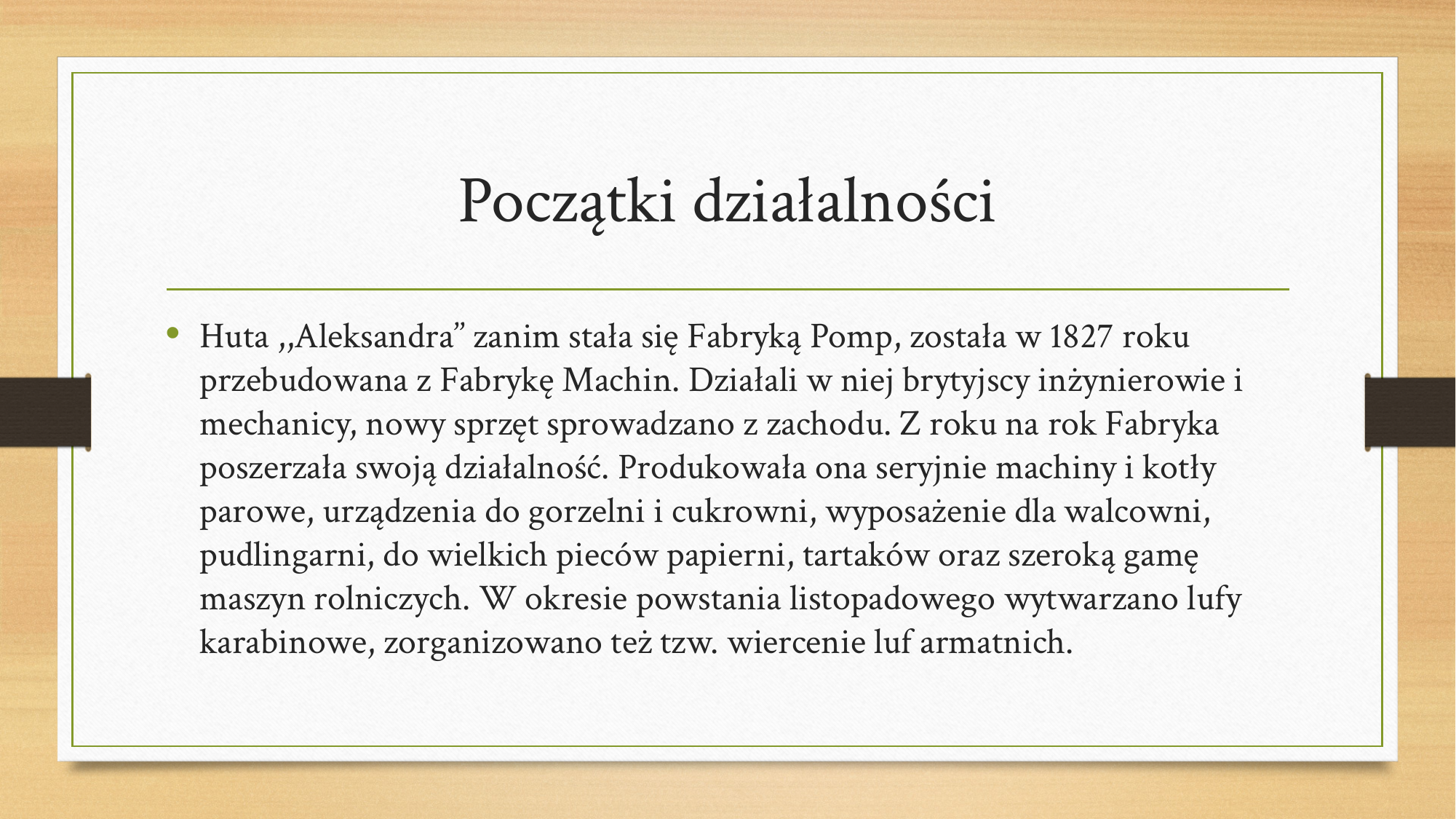

# Początki działalności
Huta ,,Aleksandra’’ zanim stała się Fabryką Pomp, została w 1827 roku przebudowana z Fabrykę Machin. Działali w niej brytyjscy inżynierowie i mechanicy, nowy sprzęt sprowadzano z zachodu. Z roku na rok Fabryka poszerzała swoją działalność. Produkowała ona seryjnie machiny i kotły parowe, urządzenia do gorzelni i cukrowni, wyposażenie dla walcowni, pudlingarni, do wielkich pieców papierni, tartaków oraz szeroką gamę maszyn rolniczych. W okresie powstania listopadowego wytwarzano lufy karabinowe, zorganizowano też tzw. wiercenie luf armatnich.